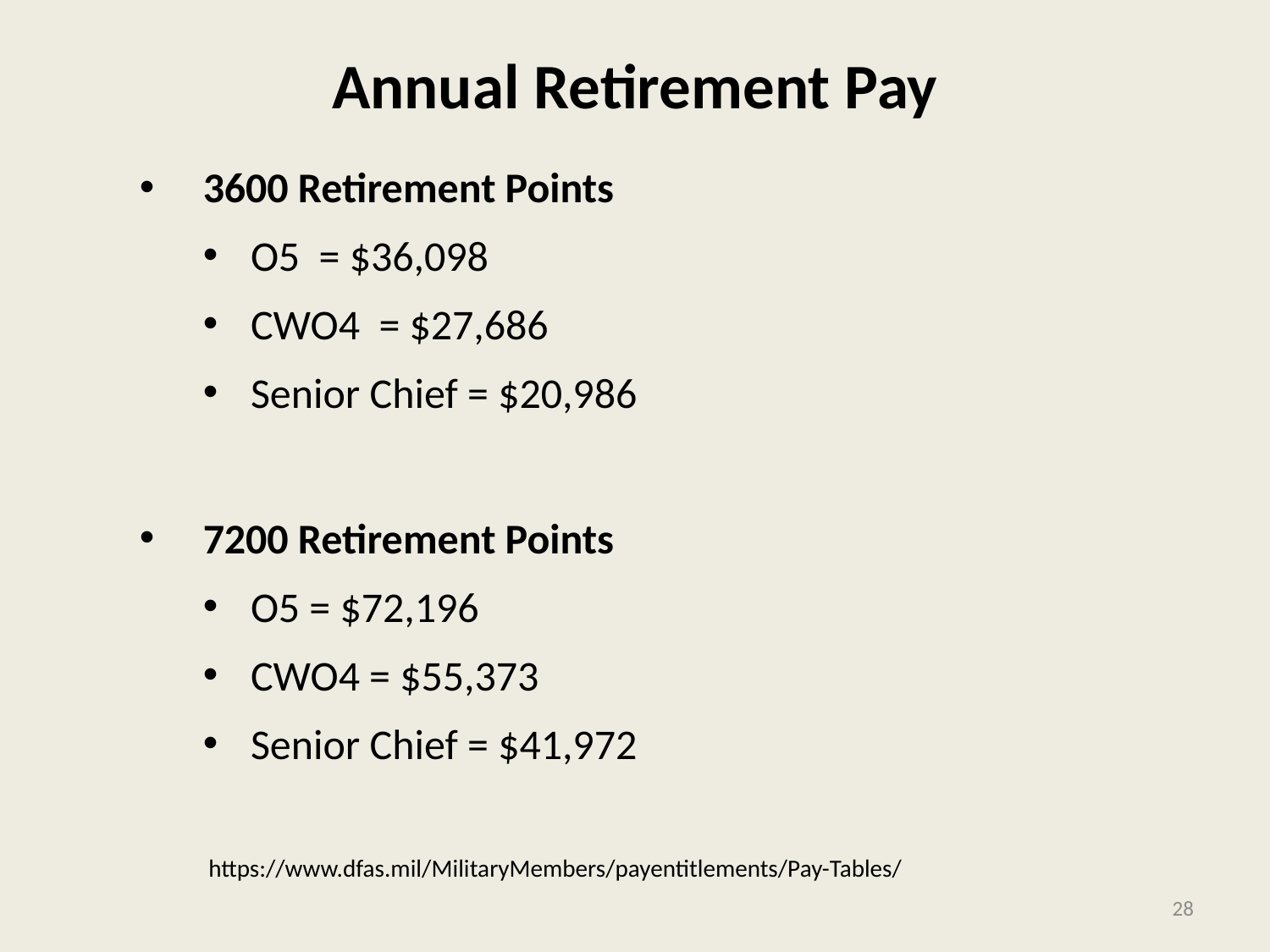

# Annual Retirement Pay
3600 Retirement Points
O5  = $36,098
CWO4  = $27,686
Senior Chief = $20,986

7200 Retirement Points
O5 = $72,196
CWO4 = $55,373
Senior Chief = $41,972

 https://www.dfas.mil/MilitaryMembers/payentitlements/Pay-Tables/

30 Yrs
28